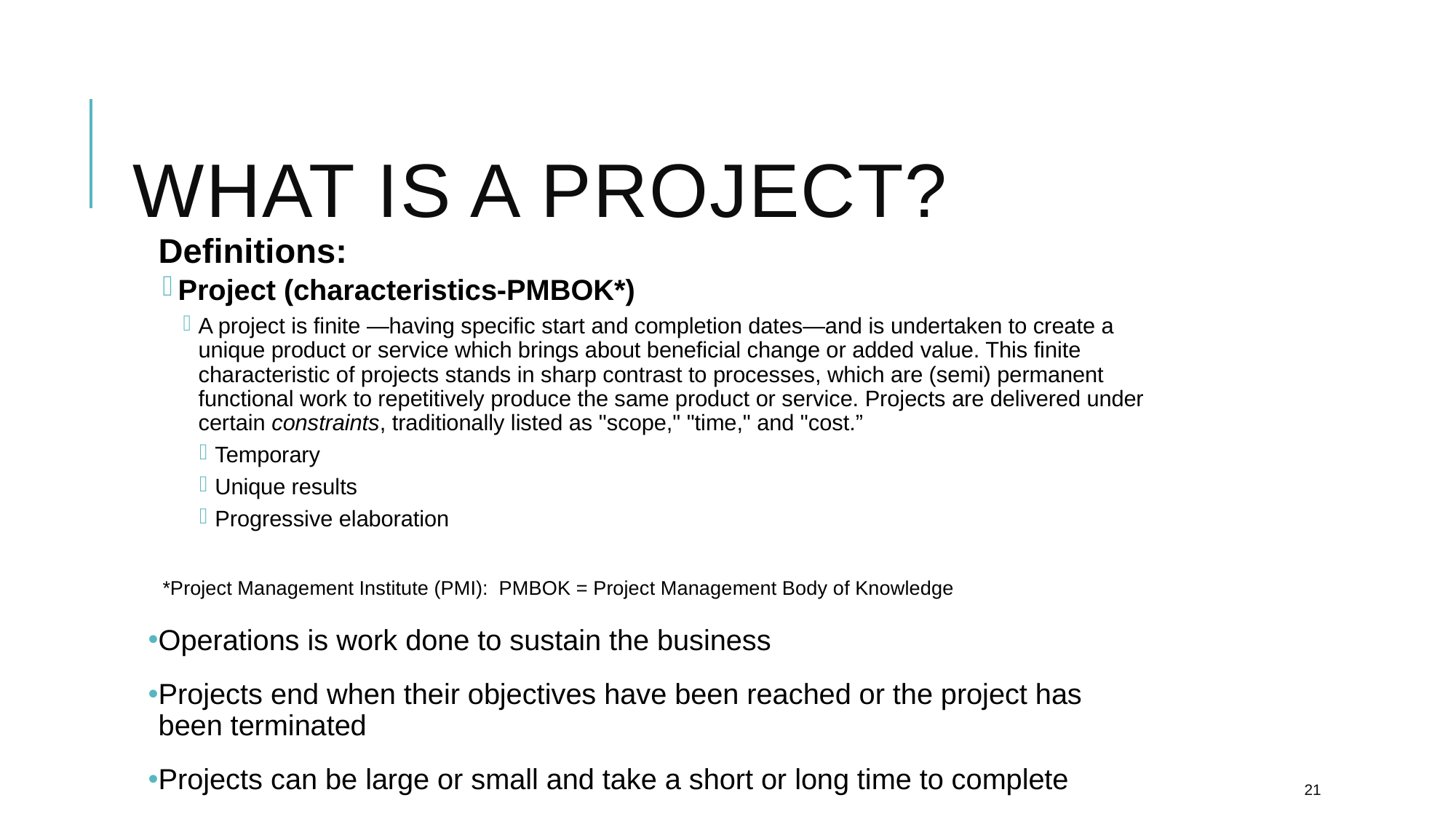

# What is a Project?
Definitions:
Project (characteristics-PMBOK*)
A project is finite —having specific start and completion dates—and is undertaken to create a unique product or service which brings about beneficial change or added value. This finite characteristic of projects stands in sharp contrast to processes, which are (semi) permanent functional work to repetitively produce the same product or service. Projects are delivered under certain constraints, traditionally listed as "scope," "time," and "cost.”
Temporary
Unique results
Progressive elaboration

*Project Management Institute (PMI):  PMBOK = Project Management Body of Knowledge
Operations is work done to sustain the business
Projects end when their objectives have been reached or the project has been terminated
Projects can be large or small and take a short or long time to complete

21